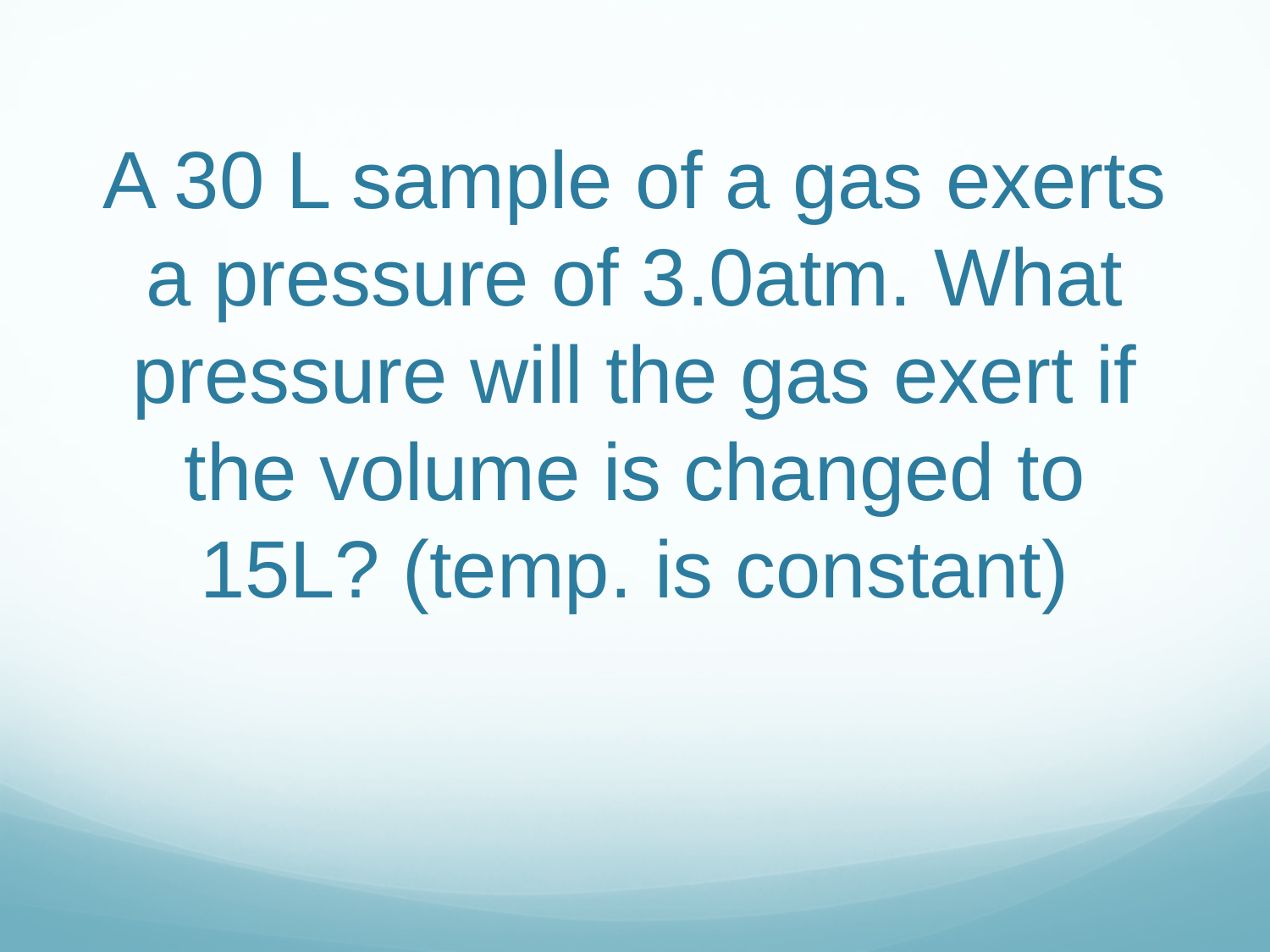

# A 30 L sample of a gas exerts a pressure of 3.0atm. What pressure will the gas exert if the volume is changed to 15L? (temp. is constant)